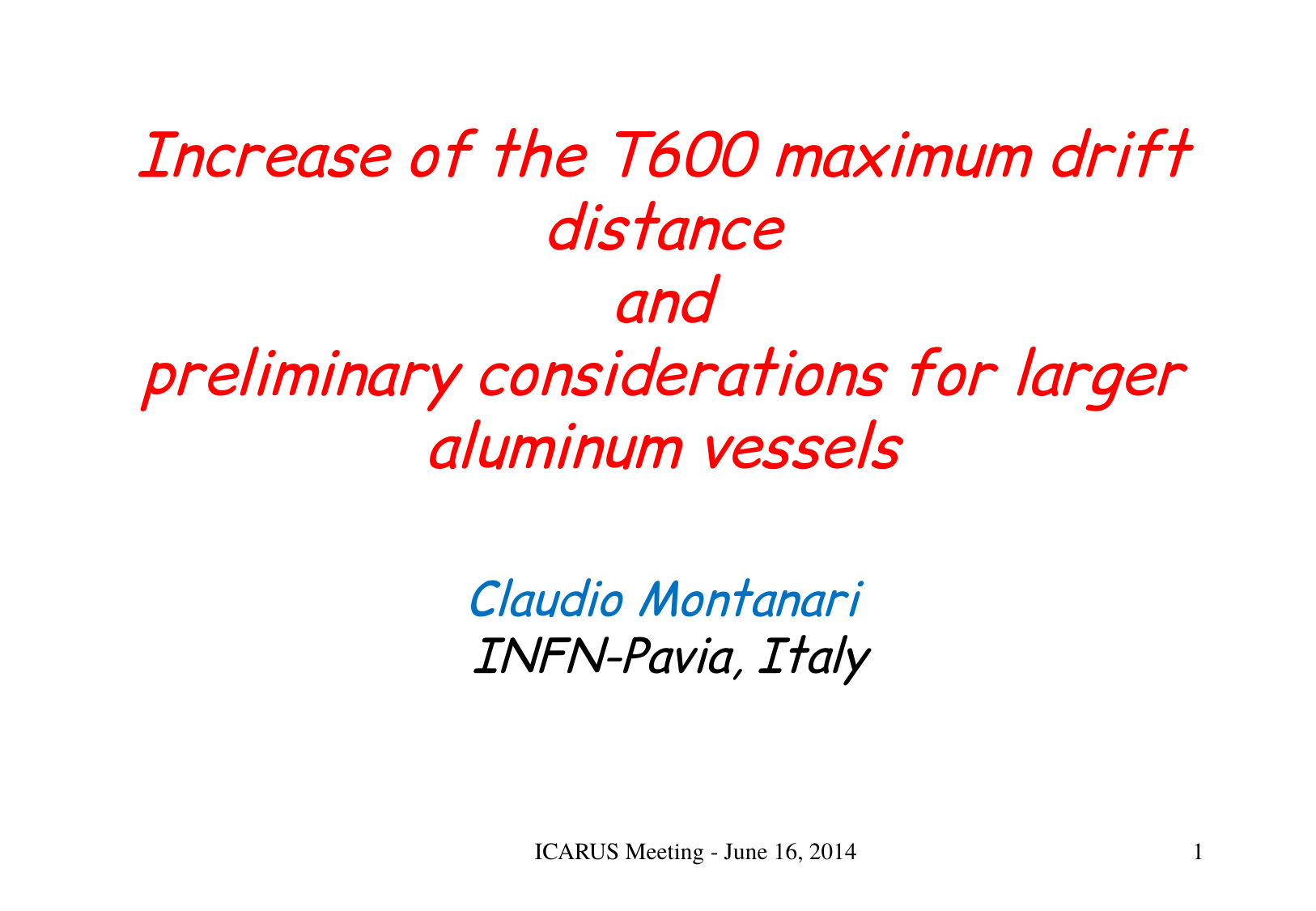

Increase of the T600 maximum drift distance
and
preliminary considerations for larger aluminum vessels

Claudio Montanari
 INFN-Pavia, Italy

ICARUS Meeting - June 16, 2014
1